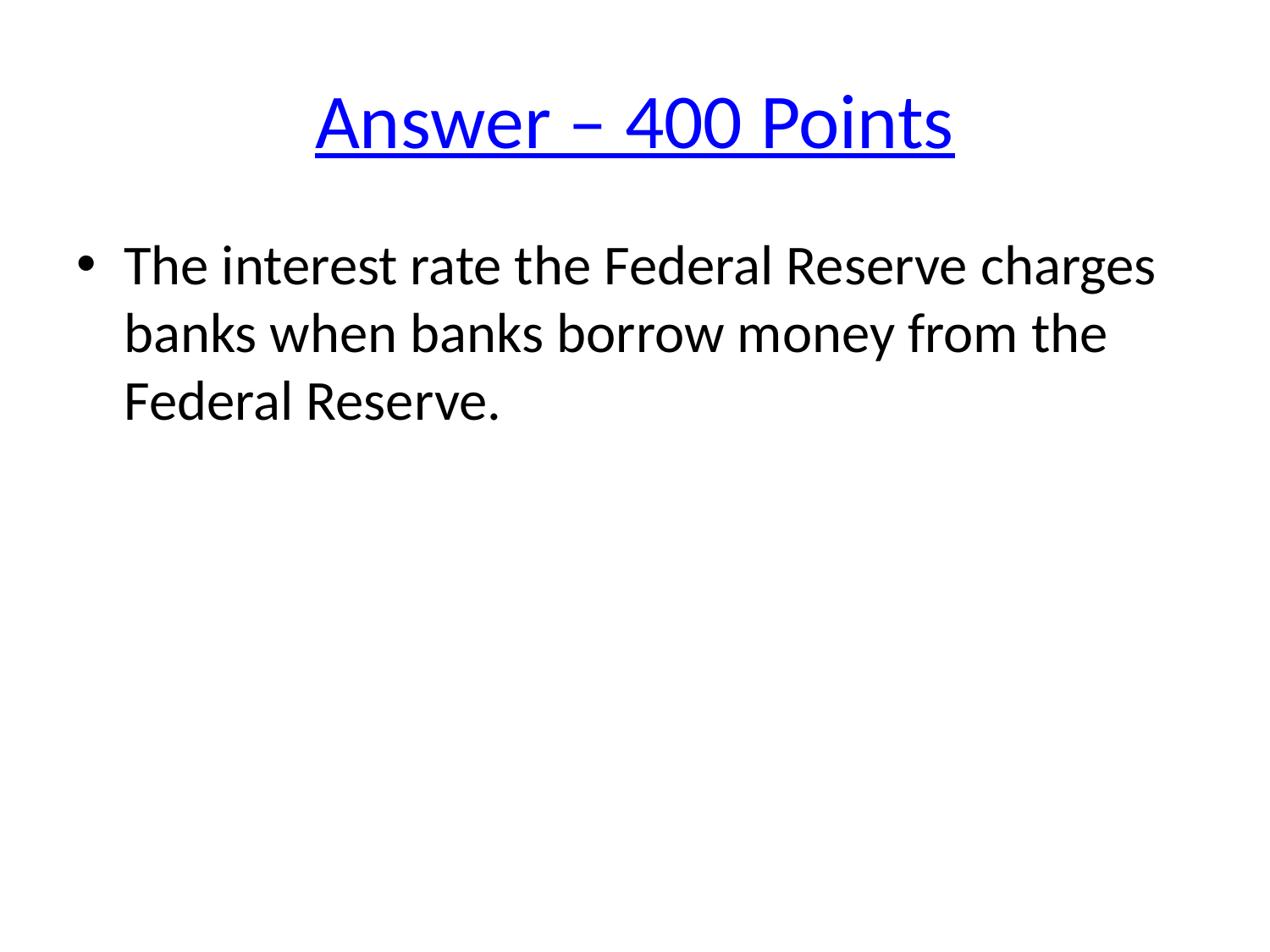

# Answer – 400 Points
The interest rate the Federal Reserve charges banks when banks borrow money from the Federal Reserve.